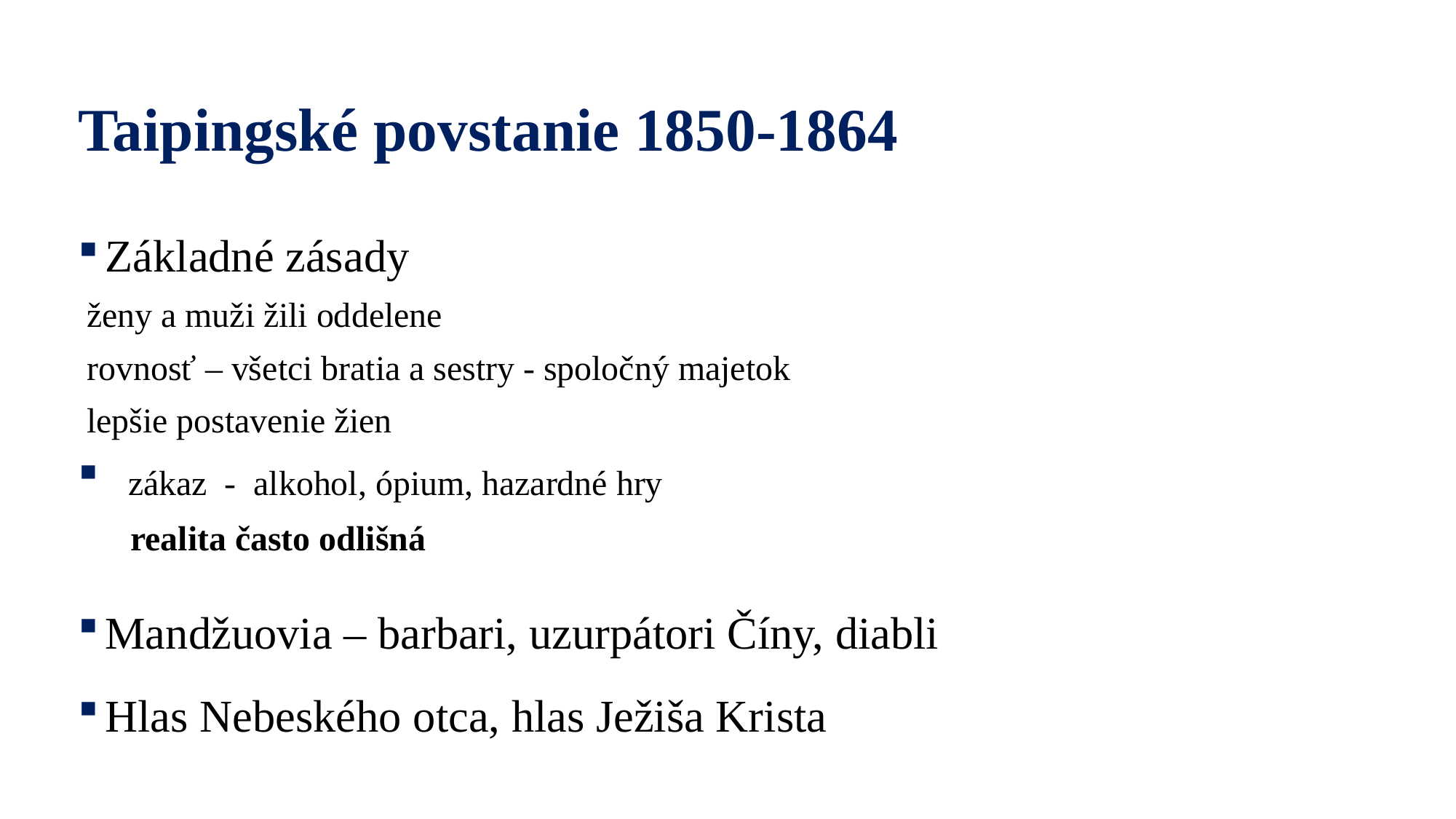

Taipingské povstanie 1850-1864
Základné zásady
 ženy a muži žili oddelene
 rovnosť – všetci bratia a sestry - spoločný majetok
 lepšie postavenie žien
  zákaz  -  alkohol, ópium, hazardné hry
      realita často odlišná

Mandžuovia – barbari, uzurpátori Číny, diabli

Hlas Nebeského otca, hlas Ježiša Krista